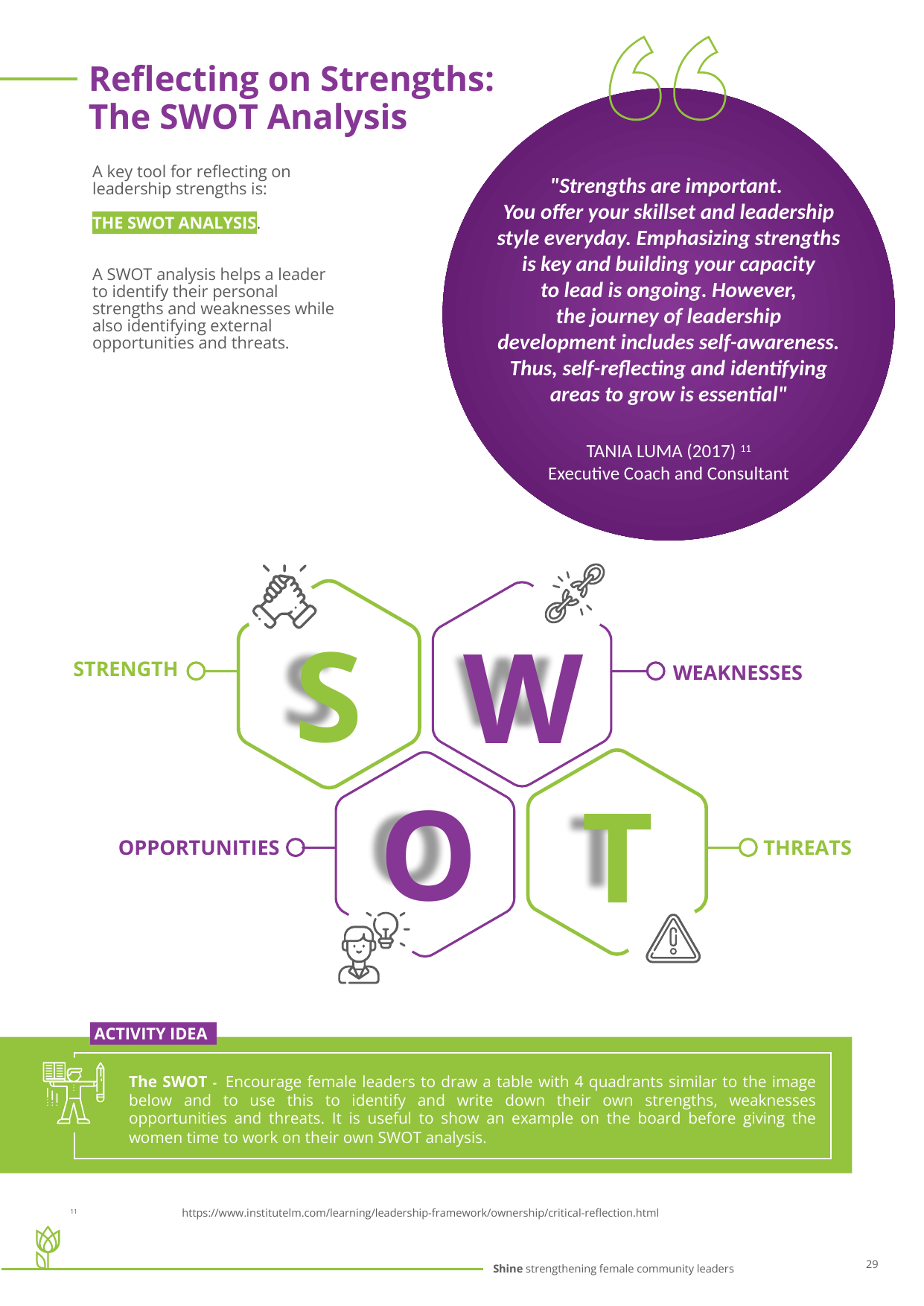

"Strengths are important.
You offer your skillset and leadership style everyday. Emphasizing strengths is key and building your capacity
 to lead is ongoing. However,
the journey of leadership development includes self-awareness.
Thus, self-reflecting and identifying areas to grow is essential"

TANIA LUMA (2017) 11
Executive Coach and Consultant
Reflecting on Strengths: The SWOT Analysis
A key tool for reflecting on leadership strengths is:

THE SWOT ANALYSIS.

A SWOT analysis helps a leader to identify their personal strengths and weaknesses while also identifying external opportunities and threats.

S
W
STRENGTH
WEAKNESSES

O
T
 OPPORTUNITIES

THREATS

 ACTIVITY IDEA.

The SWOT -  Encourage female leaders to draw a table with 4 quadrants similar to the image below and to use this to identify and write down their own strengths, weaknesses opportunities and threats. It is useful to show an example on the board before giving the women time to work on their own SWOT analysis.
11	https://www.institutelm.com/learning/leadership-framework/ownership/critical-reflection.html
29